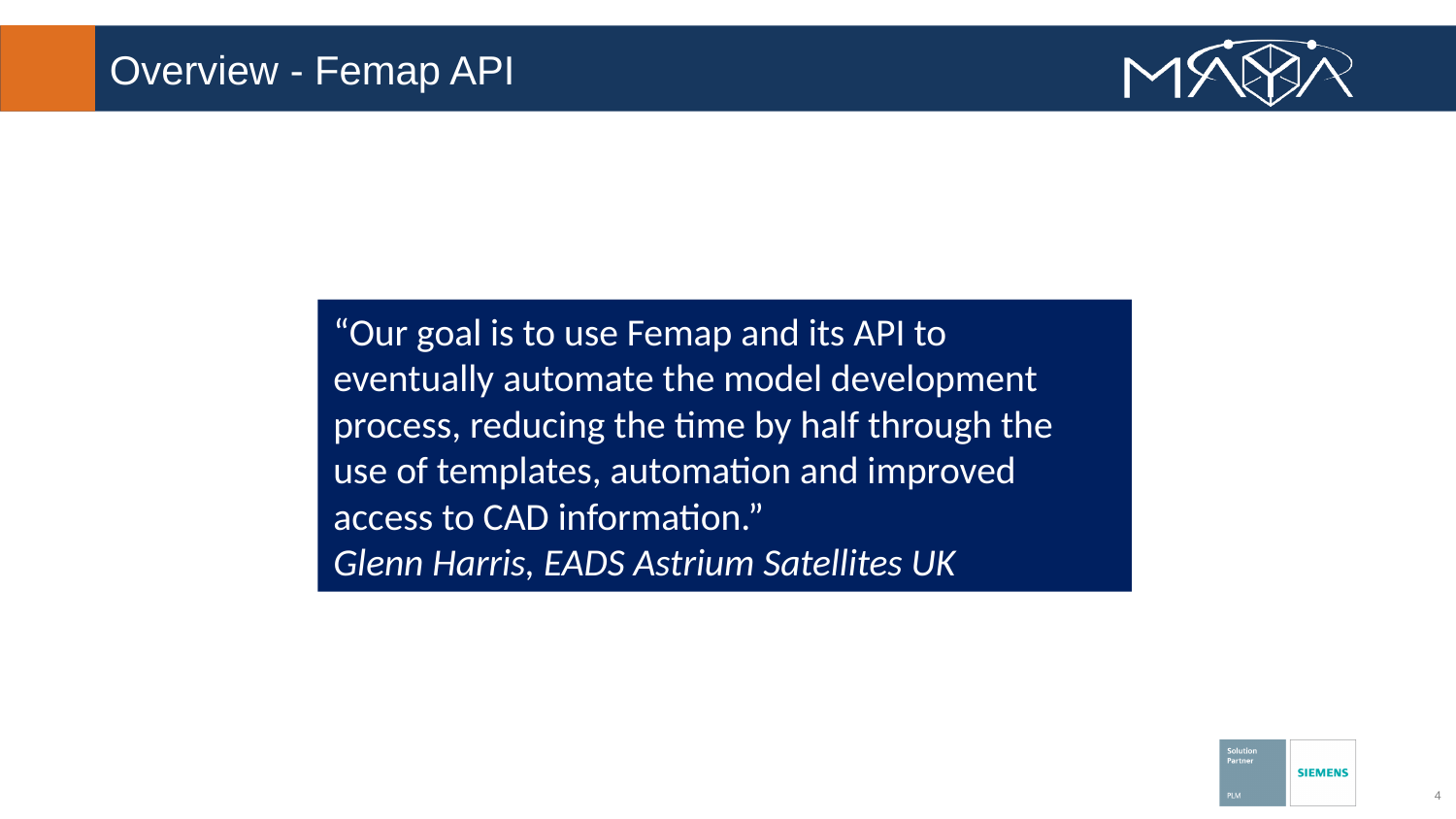

# Overview - Femap API
“Our goal is to use Femap and its API to eventually automate the model development process, reducing the time by half through the use of templates, automation and improved access to CAD information.”
Glenn Harris, EADS Astrium Satellites UK
4